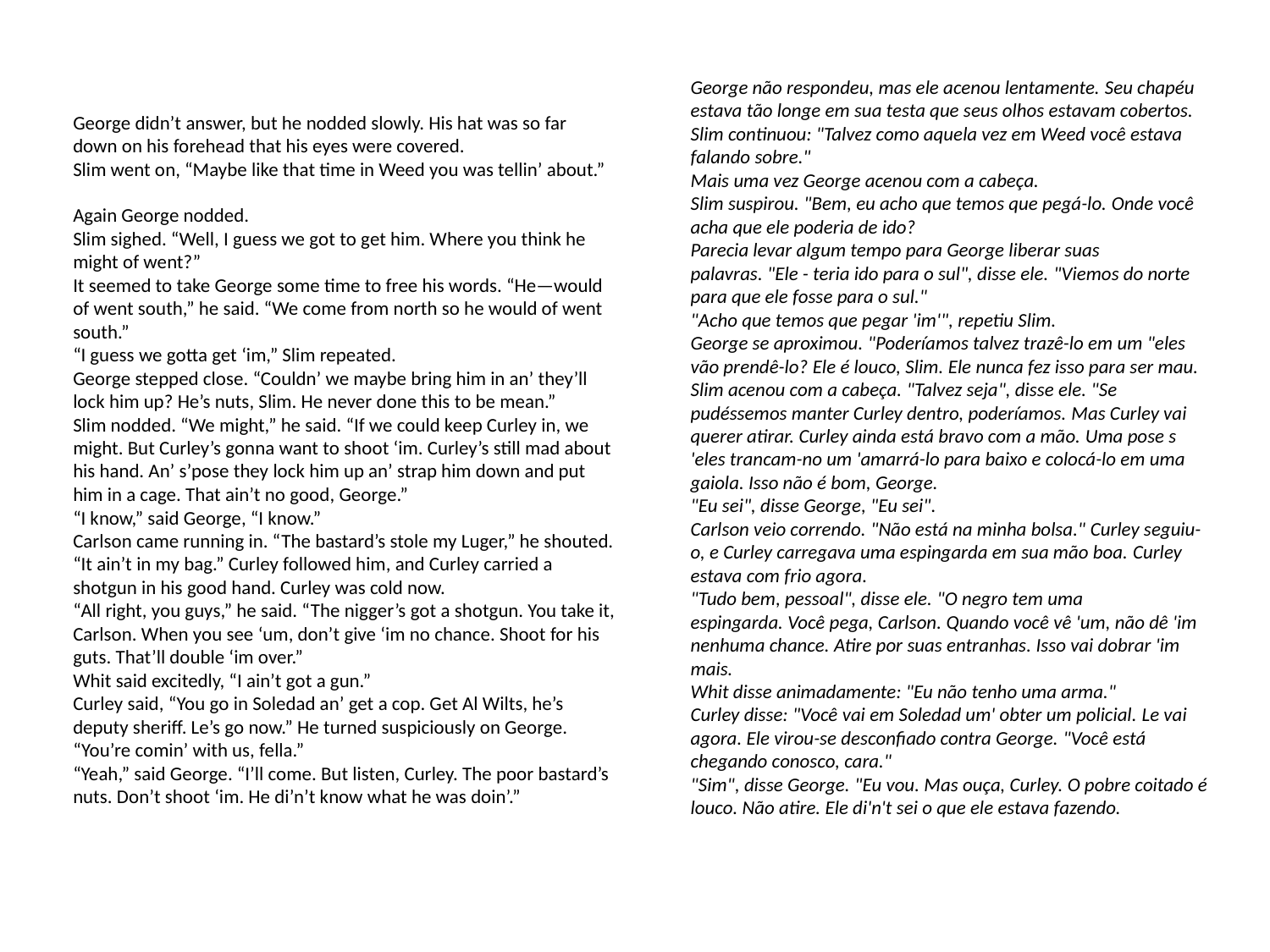

George não respondeu, mas ele acenou lentamente. Seu chapéu estava tão longe em sua testa que seus olhos estavam cobertos.
Slim continuou: "Talvez como aquela vez em Weed você estava falando sobre."
Mais uma vez George acenou com a cabeça.
Slim suspirou. "Bem, eu acho que temos que pegá-lo. Onde você acha que ele poderia de ido?
Parecia levar algum tempo para George liberar suas palavras. "Ele - teria ido para o sul", disse ele. "Viemos do norte para que ele fosse para o sul."
"Acho que temos que pegar 'im'", repetiu Slim.
George se aproximou. "Poderíamos talvez trazê-lo em um "eles vão prendê-lo? Ele é louco, Slim. Ele nunca fez isso para ser mau.
Slim acenou com a cabeça. "Talvez seja", disse ele. "Se pudéssemos manter Curley dentro, poderíamos. Mas Curley vai querer atirar. Curley ainda está bravo com a mão. Uma pose s 'eles trancam-no um 'amarrá-lo para baixo e colocá-lo em uma gaiola. Isso não é bom, George.
"Eu sei", disse George, "Eu sei".
Carlson veio correndo. "Não está na minha bolsa." Curley seguiu-o, e Curley carregava uma espingarda em sua mão boa. Curley estava com frio agora.
"Tudo bem, pessoal", disse ele. "O negro tem uma espingarda. Você pega, Carlson. Quando você vê 'um, não dê 'im nenhuma chance. Atire por suas entranhas. Isso vai dobrar 'im mais.
Whit disse animadamente: "Eu não tenho uma arma."
Curley disse: "Você vai em Soledad um' obter um policial. Le vai agora. Ele virou-se desconfiado contra George. "Você está chegando conosco, cara."
"Sim", disse George. "Eu vou. Mas ouça, Curley. O pobre coitado é louco. Não atire. Ele di'n't sei o que ele estava fazendo.

George didn’t answer, but he nodded slowly. His hat was so far down on his forehead that his eyes were covered.
Slim went on, “Maybe like that time in Weed you was tellin’ about.”

Again George nodded.
Slim sighed. “Well, I guess we got to get him. Where you think he might of went?”
It seemed to take George some time to free his words. “He—would of went south,” he said. “We come from north so he would of went south.”
“I guess we gotta get ‘im,” Slim repeated.
George stepped close. “Couldn’ we maybe bring him in an’ they’ll lock him up? He’s nuts, Slim. He never done this to be mean.”
Slim nodded. “We might,” he said. “If we could keep Curley in, we might. But Curley’s gonna want to shoot ‘im. Curley’s still mad about his hand. An’ s’pose they lock him up an’ strap him down and put him in a cage. That ain’t no good, George.”
“I know,” said George, “I know.”
Carlson came running in. “The bastard’s stole my Luger,” he shouted. “It ain’t in my bag.” Curley followed him, and Curley carried a shotgun in his good hand. Curley was cold now.
“All right, you guys,” he said. “The nigger’s got a shotgun. You take it, Carlson. When you see ‘um, don’t give ‘im no chance. Shoot for his guts. That’ll double ‘im over.”
Whit said excitedly, “I ain’t got a gun.”
Curley said, “You go in Soledad an’ get a cop. Get Al Wilts, he’s deputy sheriff. Le’s go now.” He turned suspiciously on George. “You’re comin’ with us, fella.”
“Yeah,” said George. “I’ll come. But listen, Curley. The poor bastard’s nuts. Don’t shoot ‘im. He di’n’t know what he was doin’.”